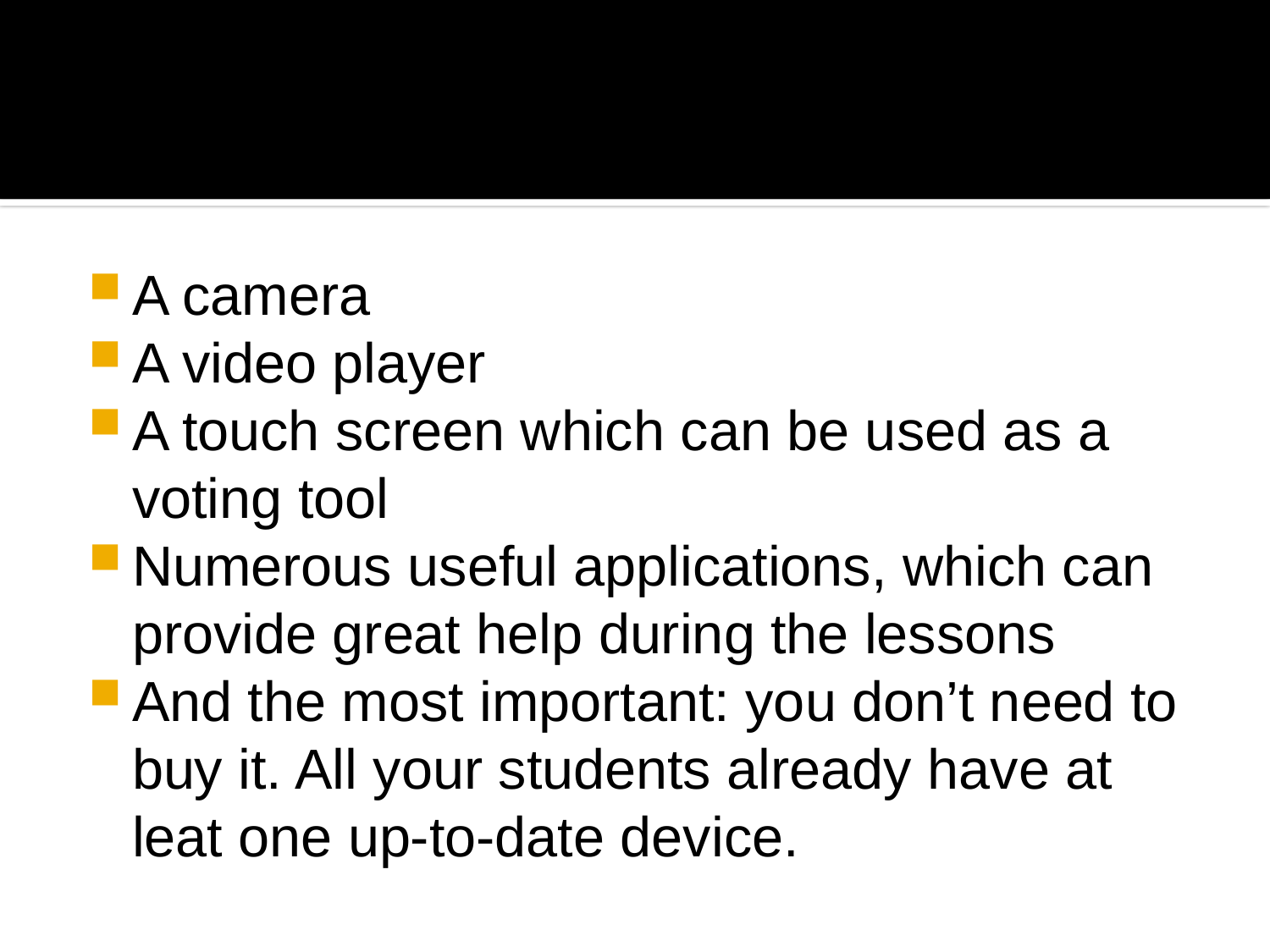

#
A camera
A video player
A touch screen which can be used as a voting tool
Numerous useful applications, which can provide great help during the lessons
And the most important: you don’t need to buy it. All your students already have at leat one up-to-date device.